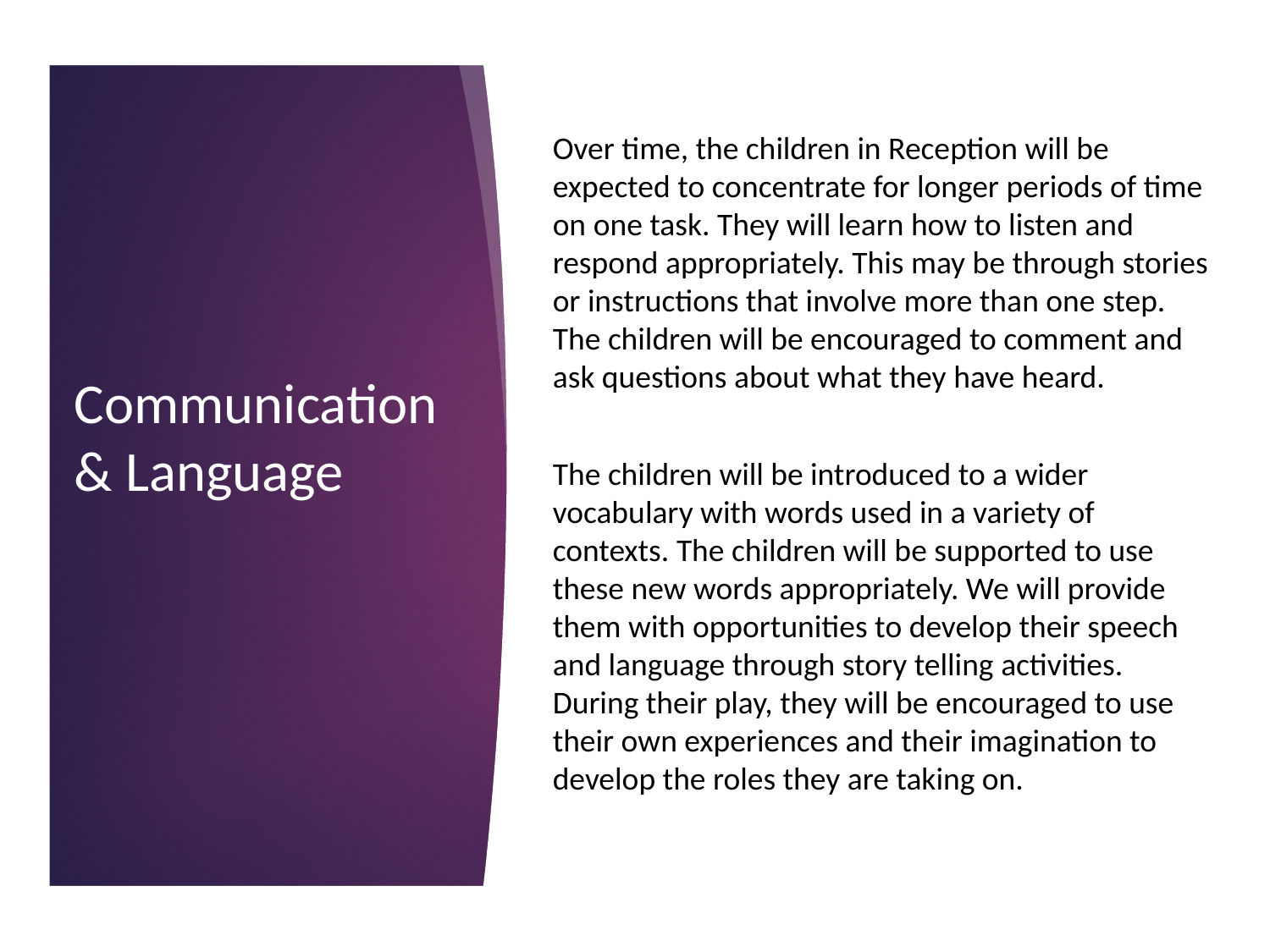

Over time, the children in Reception will be expected to concentrate for longer periods of time on one task. They will learn how to listen and respond appropriately. This may be through stories or instructions that involve more than one step. The children will be encouraged to comment and ask questions about what they have heard.

The children will be introduced to a wider vocabulary with words used in a variety of contexts. The children will be supported to use these new words appropriately. We will provide them with opportunities to develop their speech and language through story telling activities. During their play, they will be encouraged to use their own experiences and their imagination to develop the roles they are taking on.

# Communication & Language